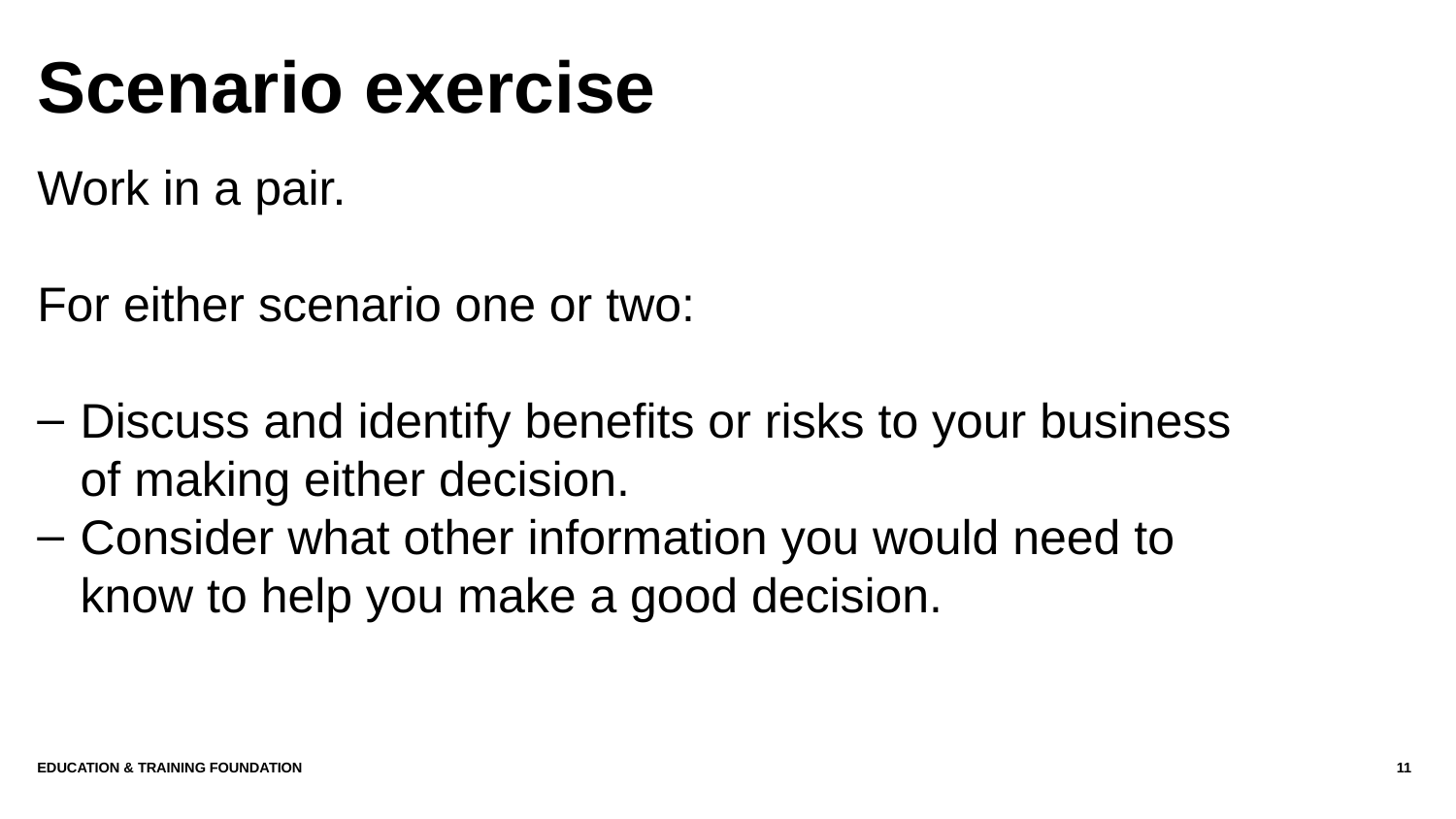

# Scenario exercise
Work in a pair.

For either scenario one or two:

Discuss and identify benefits or risks to your business of making either decision.
Consider what other information you would need to know to help you make a good decision.

Education & Training Foundation
11